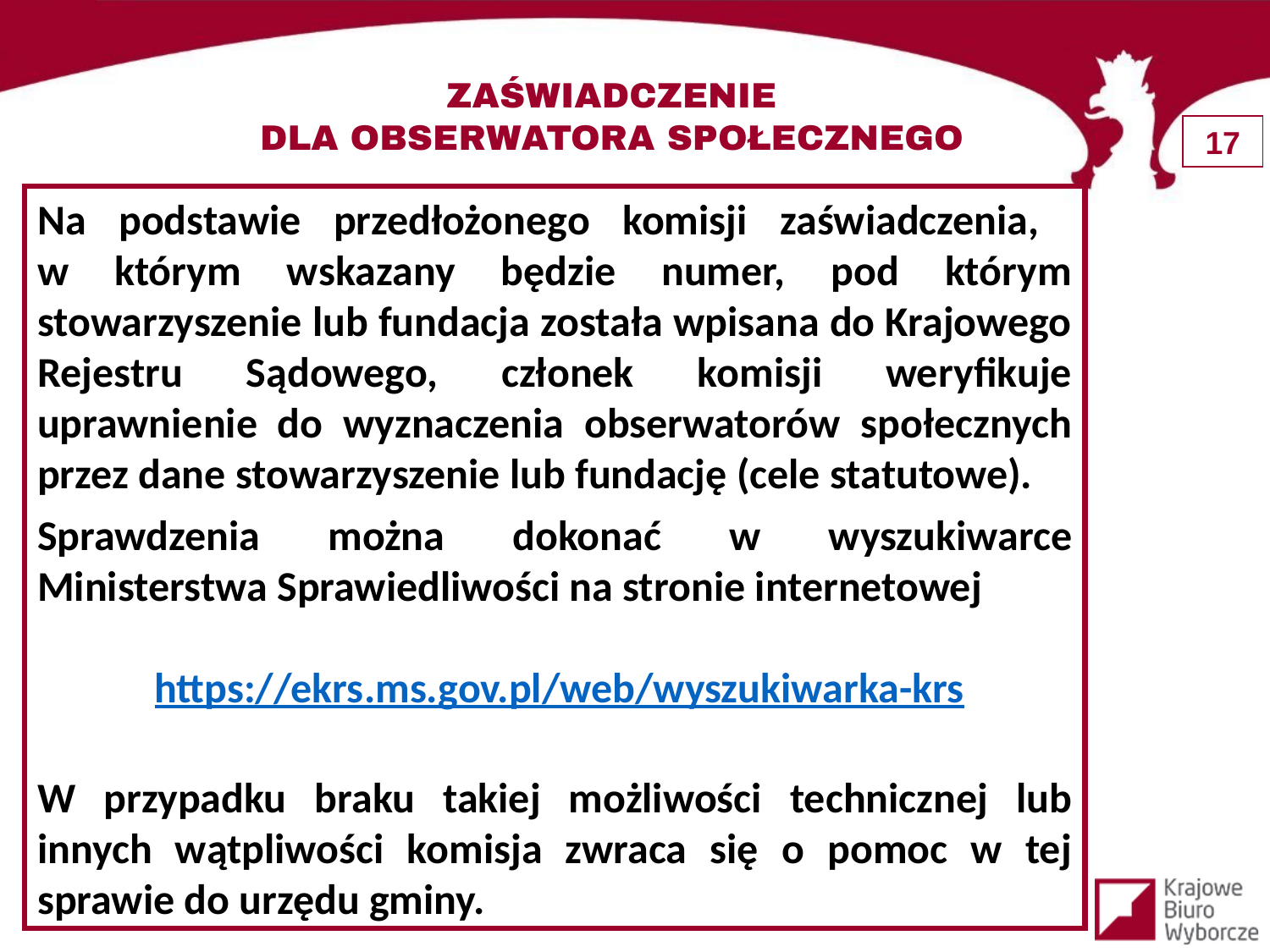

ZAŚWIADCZENIE
DLA OBSERWATORA SPOŁECZNEGO
Na podstawie przedłożonego komisji zaświadczenia,
w którym wskazany będzie numer, pod którym stowarzyszenie lub fundacja została wpisana do Krajowego Rejestru Sądowego, członek komisji weryfikuje uprawnienie do wyznaczenia obserwatorów społecznych przez dane stowarzyszenie lub fundację (cele statutowe).
Sprawdzenia można dokonać w wyszukiwarce Ministerstwa Sprawiedliwości na stronie internetowej

 https://ekrs.ms.gov.pl/web/wyszukiwarka-krs

W przypadku braku takiej możliwości technicznej lub innych wątpliwości komisja zwraca się o pomoc w tej sprawie do urzędu gminy.